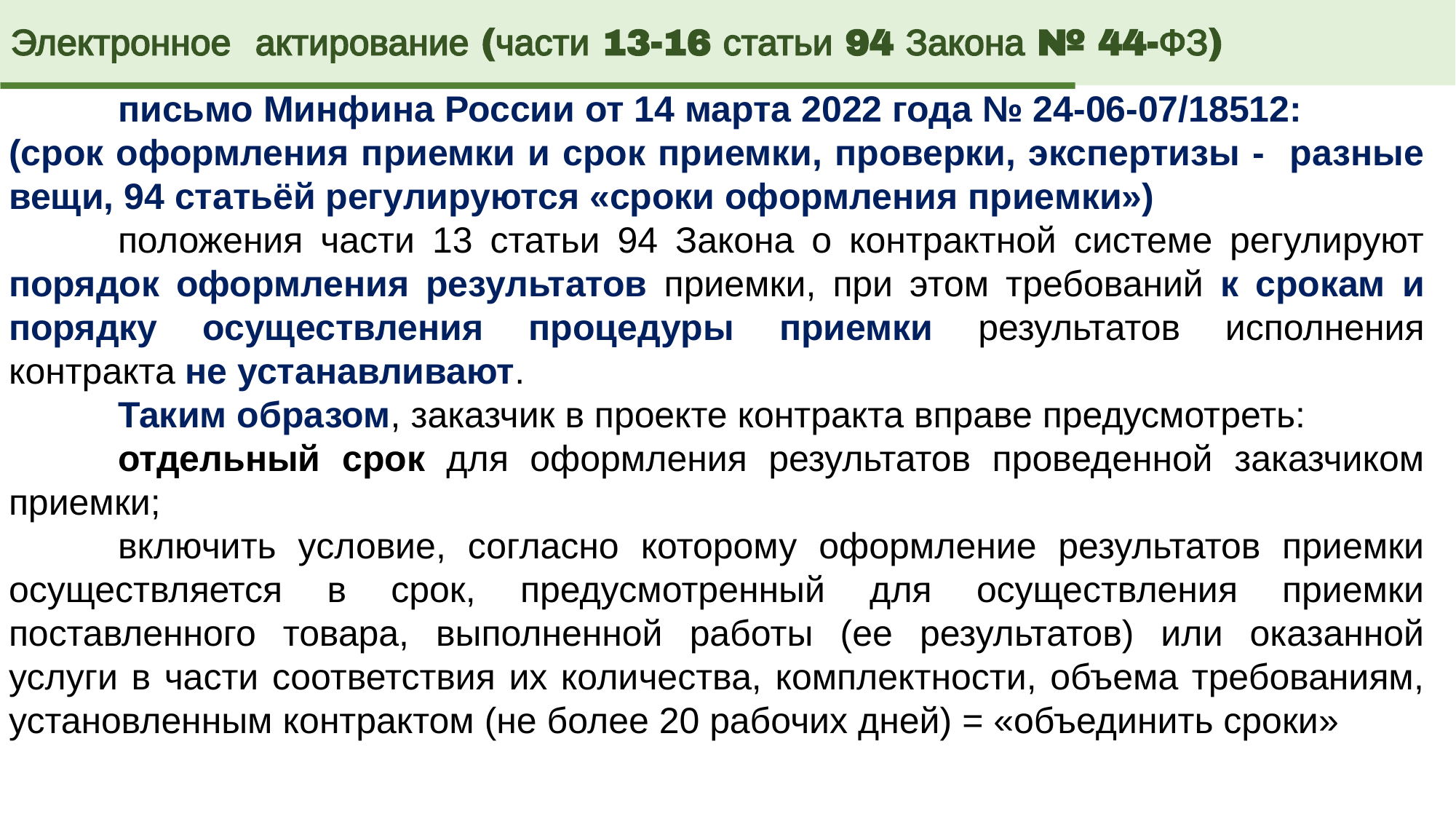

Электронное  актирование (части 13-16 статьи 94 Закона № 44-ФЗ)
	письмо Минфина России от 14 марта 2022 года № 24-06-07/18512:
(срок оформления приемки и срок приемки, проверки, экспертизы -  разные вещи, 94 статьёй регулируются «сроки оформления приемки»)
	положения части 13 статьи 94 Закона о контрактной системе регулируют порядок оформления результатов приемки, при этом требований к срокам и порядку осуществления процедуры приемки результатов исполнения контракта не устанавливают.
	Таким образом, заказчик в проекте контракта вправе предусмотреть:
	отдельный срок для оформления результатов проведенной заказчиком приемки;
	включить условие, согласно которому оформление результатов приемки осуществляется в срок, предусмотренный для осуществления приемки поставленного товара, выполненной работы (ее результатов) или оказанной услуги в части соответствия их количества, комплектности, объема требованиям, установленным контрактом (не более 20 рабочих дней) = «объединить сроки»